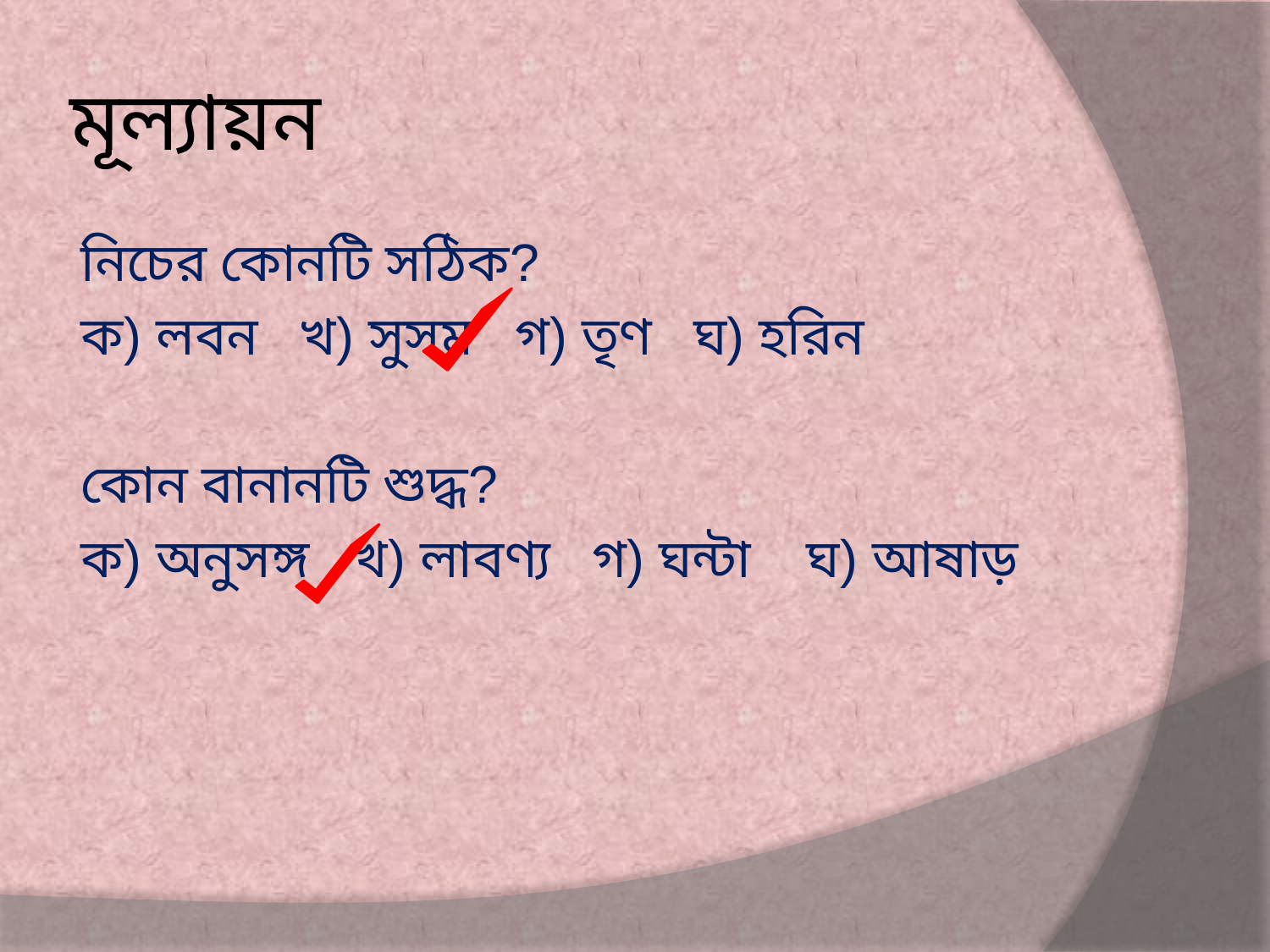

# মূল্যায়ন
নিচের কোনটি সঠিক?
ক) লবন   খ) সুসম   গ) তৃণ   ঘ) হরিন

কোন বানানটি শুদ্ধ?
ক) অনুসঙ্গ   খ) লাবণ্য   গ) ঘন্টা    ঘ) আষাড়